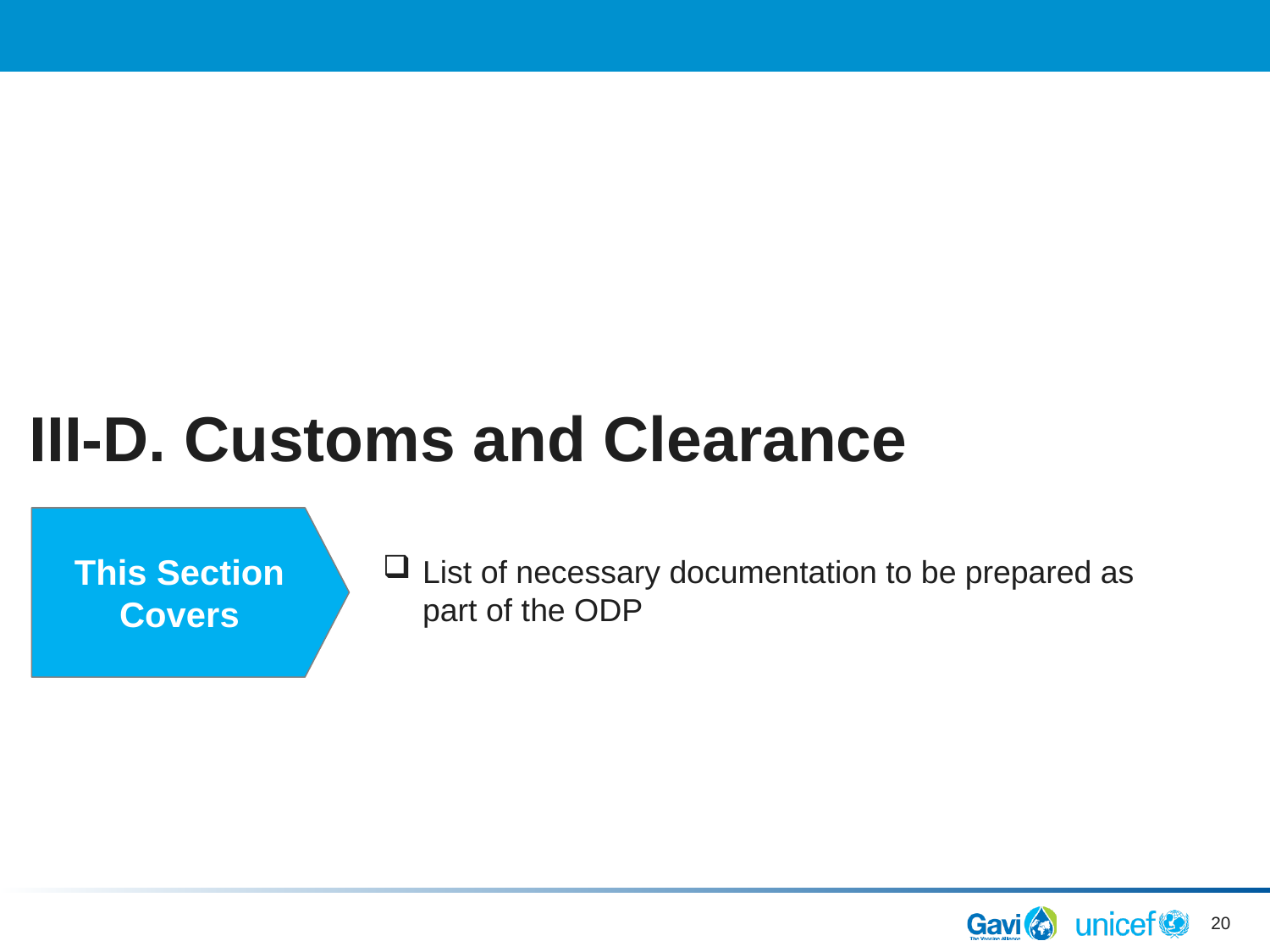

# III-D. Customs and Clearance
This Section Covers

List of necessary documentation to be prepared as part of the ODP